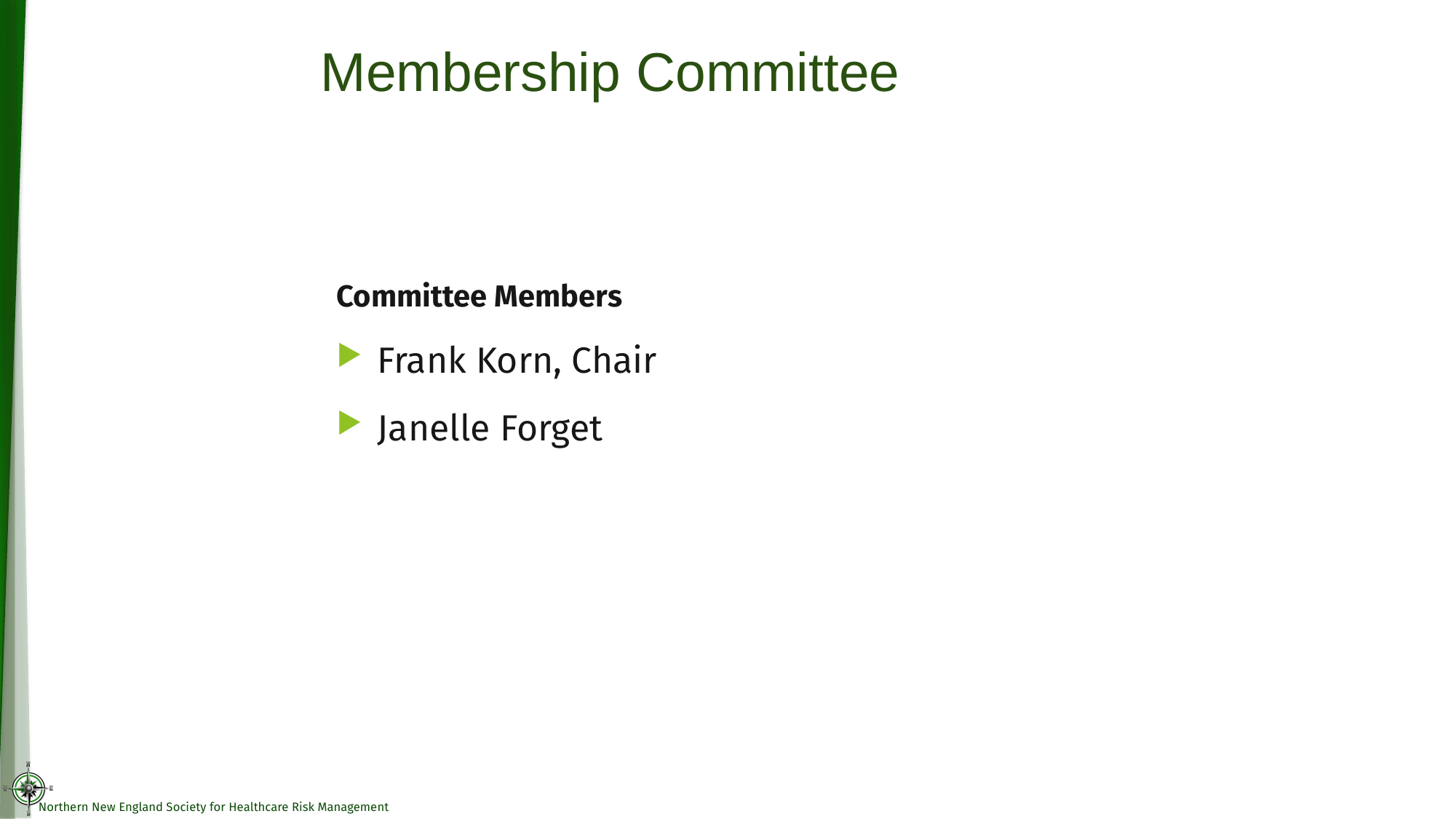

Membership Committee

Committee Members
Frank Korn, Chair
Janelle Forget